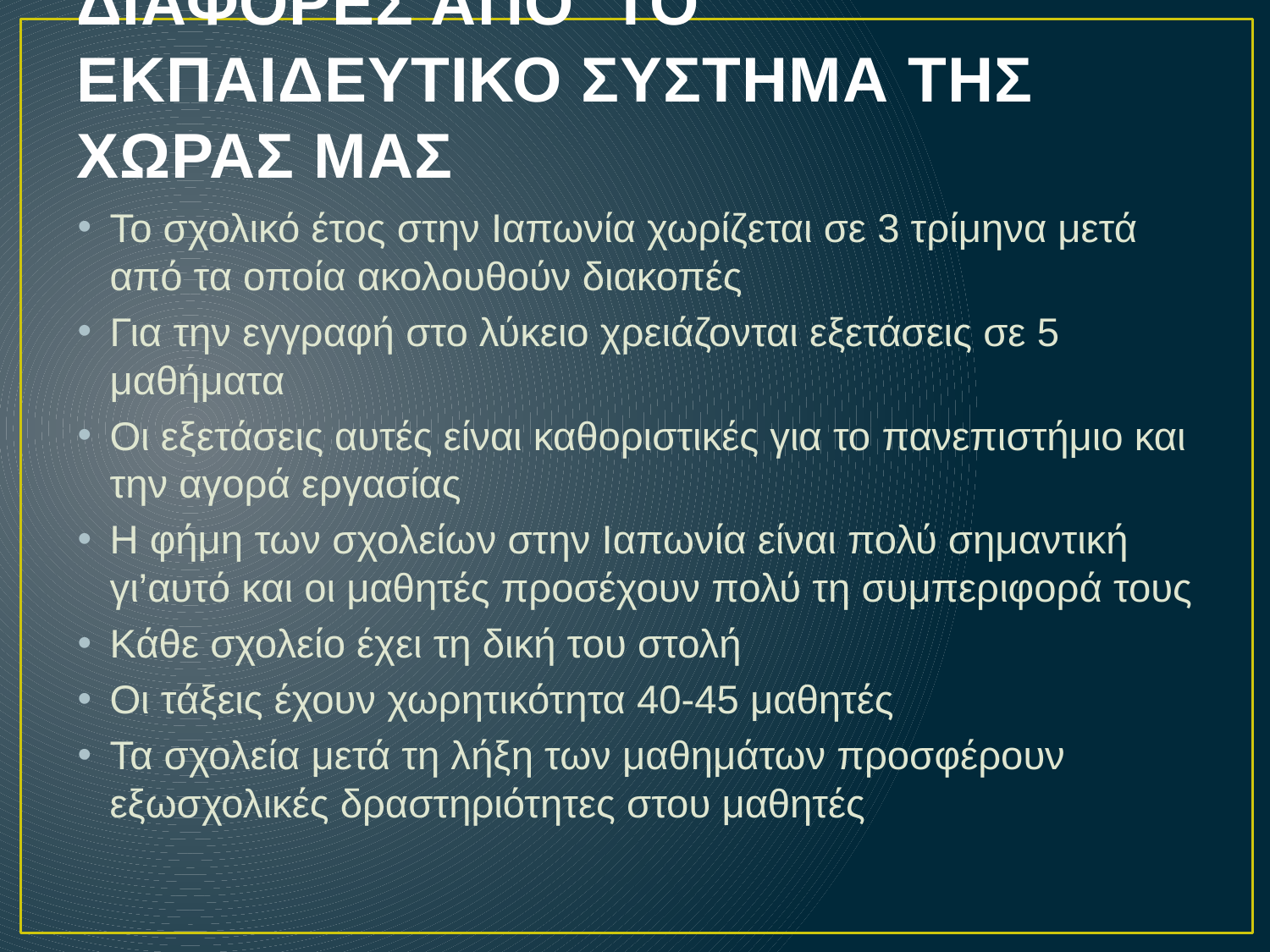

# ΔΙΑΦΟΡΕΣ ΑΠΟ  ΤΟ ΕΚΠΑΙΔΕΥΤΙΚΟ ΣΥΣΤΗΜΑ ΤΗΣ ΧΩΡΑΣ ΜΑΣ
Το σχολικό έτος στην Ιαπωνία χωρίζεται σε 3 τρίμηνα μετά από τα οποία ακολουθούν διακοπές
Για την εγγραφή στο λύκειο χρειάζονται εξετάσεις σε 5 μαθήματα
Οι εξετάσεις αυτές είναι καθοριστικές για το πανεπιστήμιο και την αγορά εργασίας
Η φήμη των σχολείων στην Ιαπωνία είναι πολύ σημαντική γι’αυτό και οι μαθητές προσέχουν πολύ τη συμπεριφορά τους
Κάθε σχολείο έχει τη δική του στολή
Οι τάξεις έχουν χωρητικότητα 40-45 μαθητές
Τα σχολεία μετά τη λήξη των μαθημάτων προσφέρουν εξωσχολικές δραστηριότητες στου μαθητές